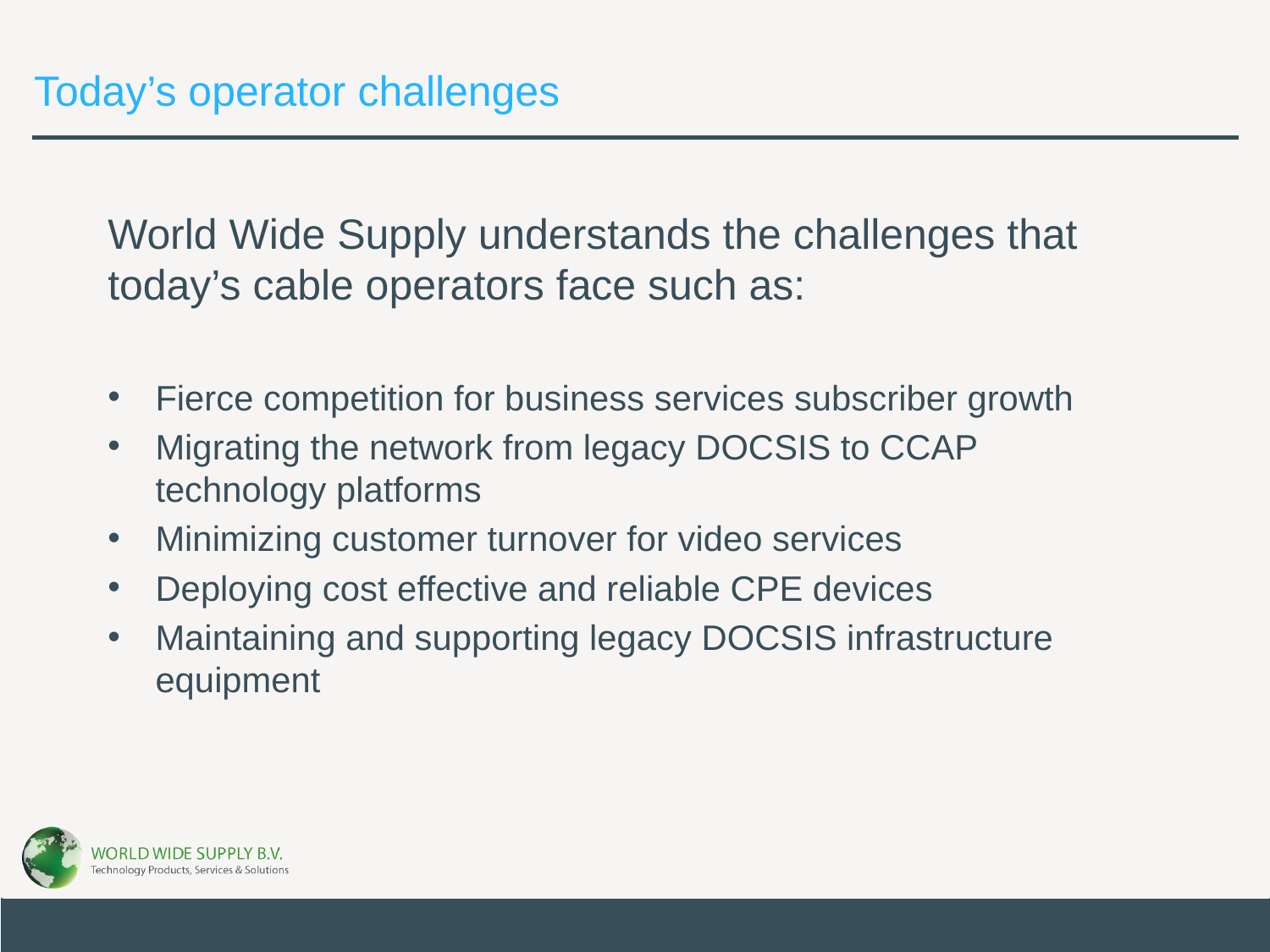

# Today’s operator challenges
World Wide Supply understands the challenges that today’s cable operators face such as:

Fierce competition for business services subscriber growth
Migrating the network from legacy DOCSIS to CCAP technology platforms
Minimizing customer turnover for video services
Deploying cost effective and reliable CPE devices
Maintaining and supporting legacy DOCSIS infrastructure equipment